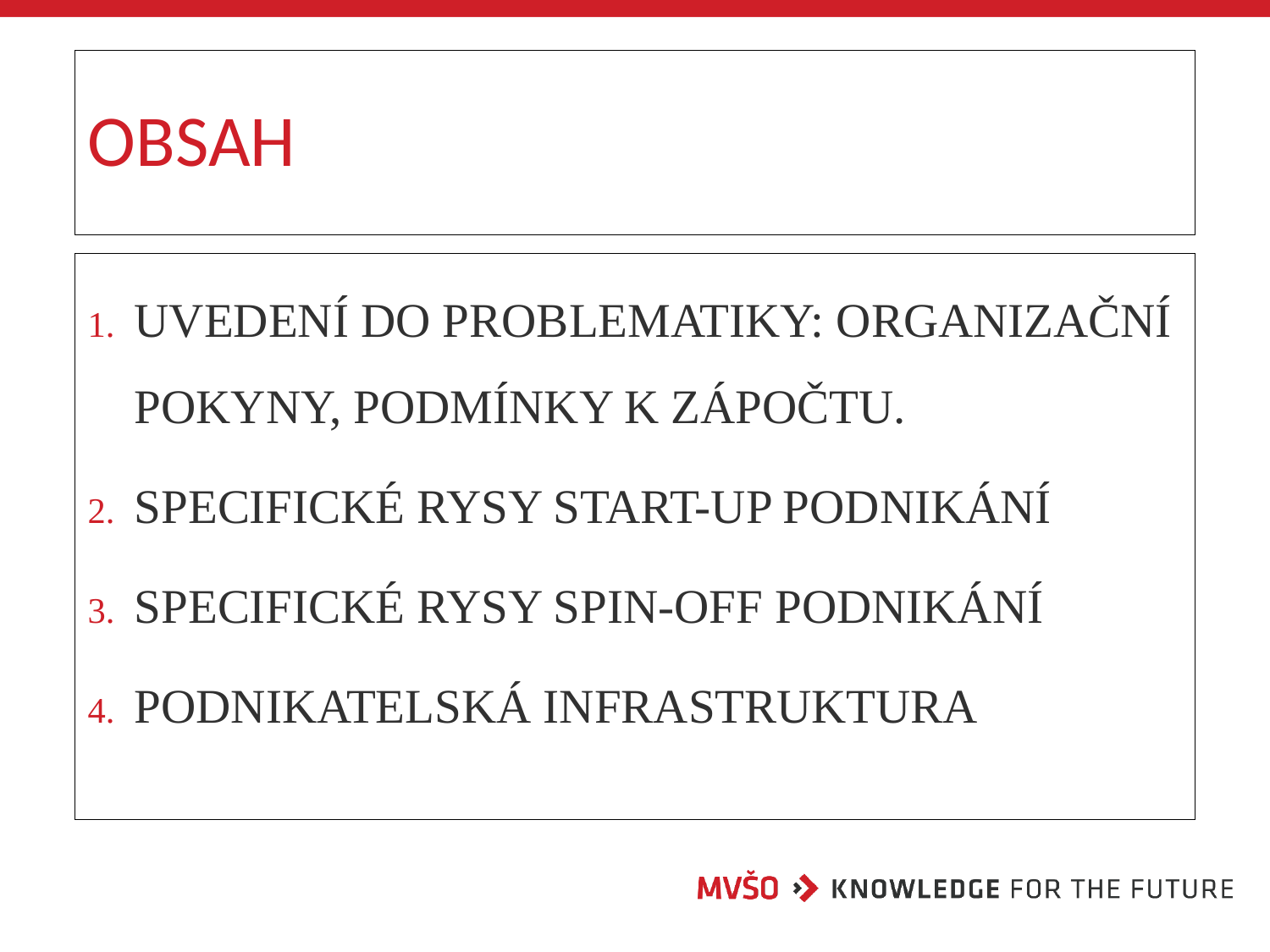

# OBSAH
Uvedení do problematiky: Organizační pokyny, podmínky k zápočtu.
Specifické rysy start-up podnikání
Specifické rysy spin-off podnikání
Podnikatelská infrastruktura